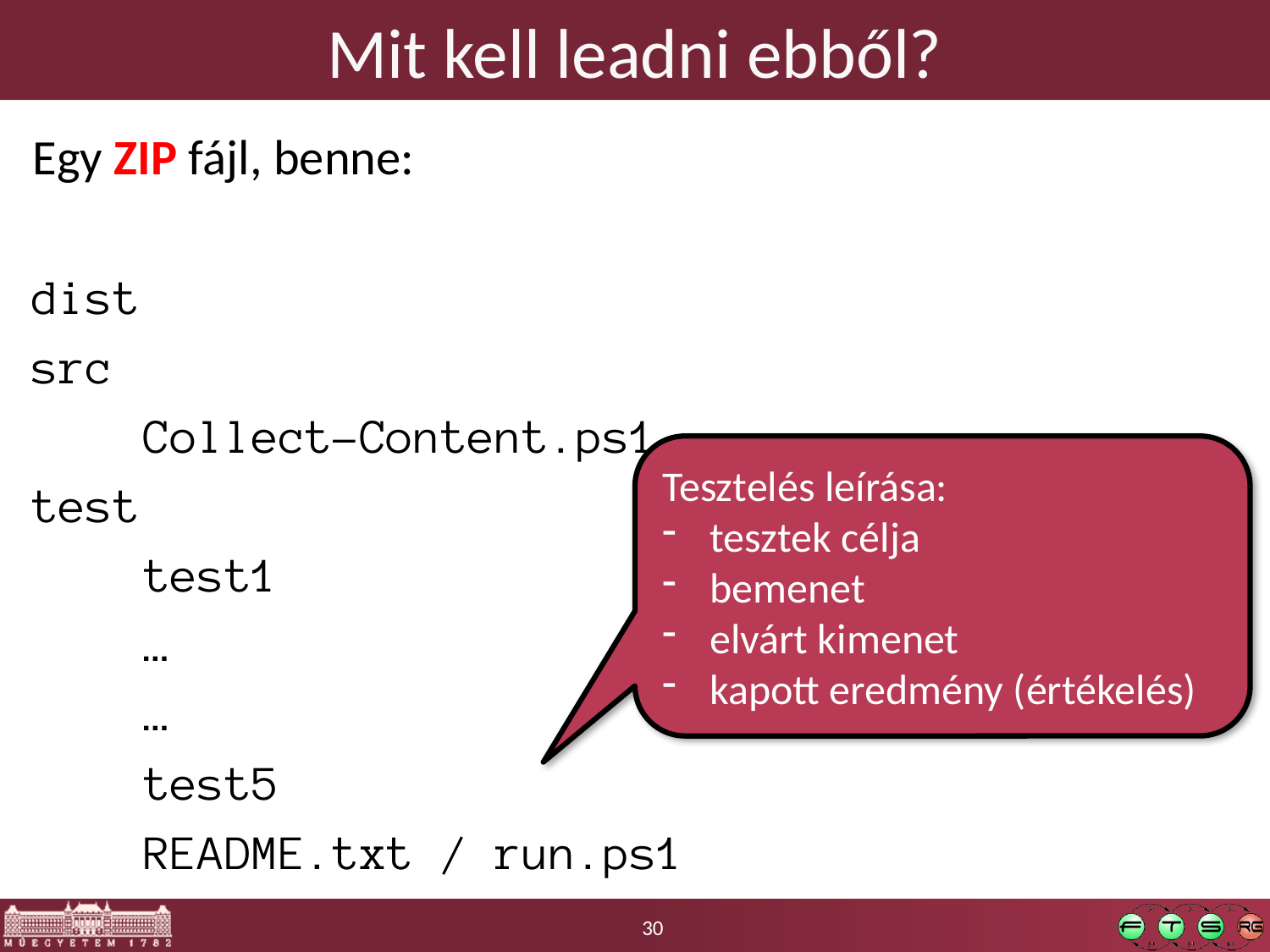

# Mit kell leadni ebből?
Egy ZIP fájl, benne:

dist
src
	Collect-Content.ps1
test
	test1
		…
	…
	test5
	README.txt / run.ps1
Tesztelés leírása:
tesztek célja
bemenet
elvárt kimenet
kapott eredmény (értékelés)
30